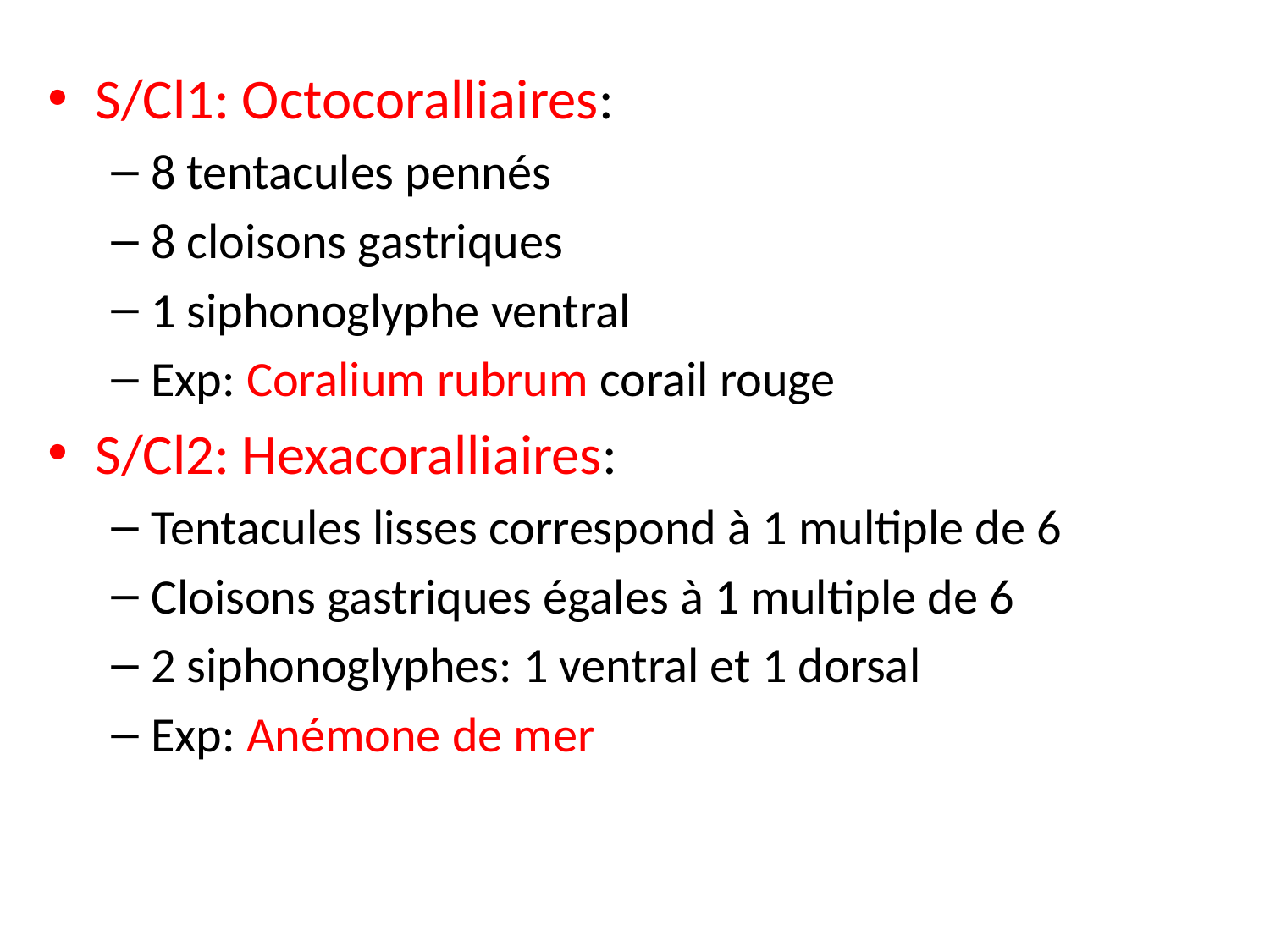

S/Cl1: Octocoralliaires:
8 tentacules pennés
8 cloisons gastriques
1 siphonoglyphe ventral
Exp: Coralium rubrum corail rouge
S/Cl2: Hexacoralliaires:
Tentacules lisses correspond à 1 multiple de 6
Cloisons gastriques égales à 1 multiple de 6
2 siphonoglyphes: 1 ventral et 1 dorsal
Exp: Anémone de mer